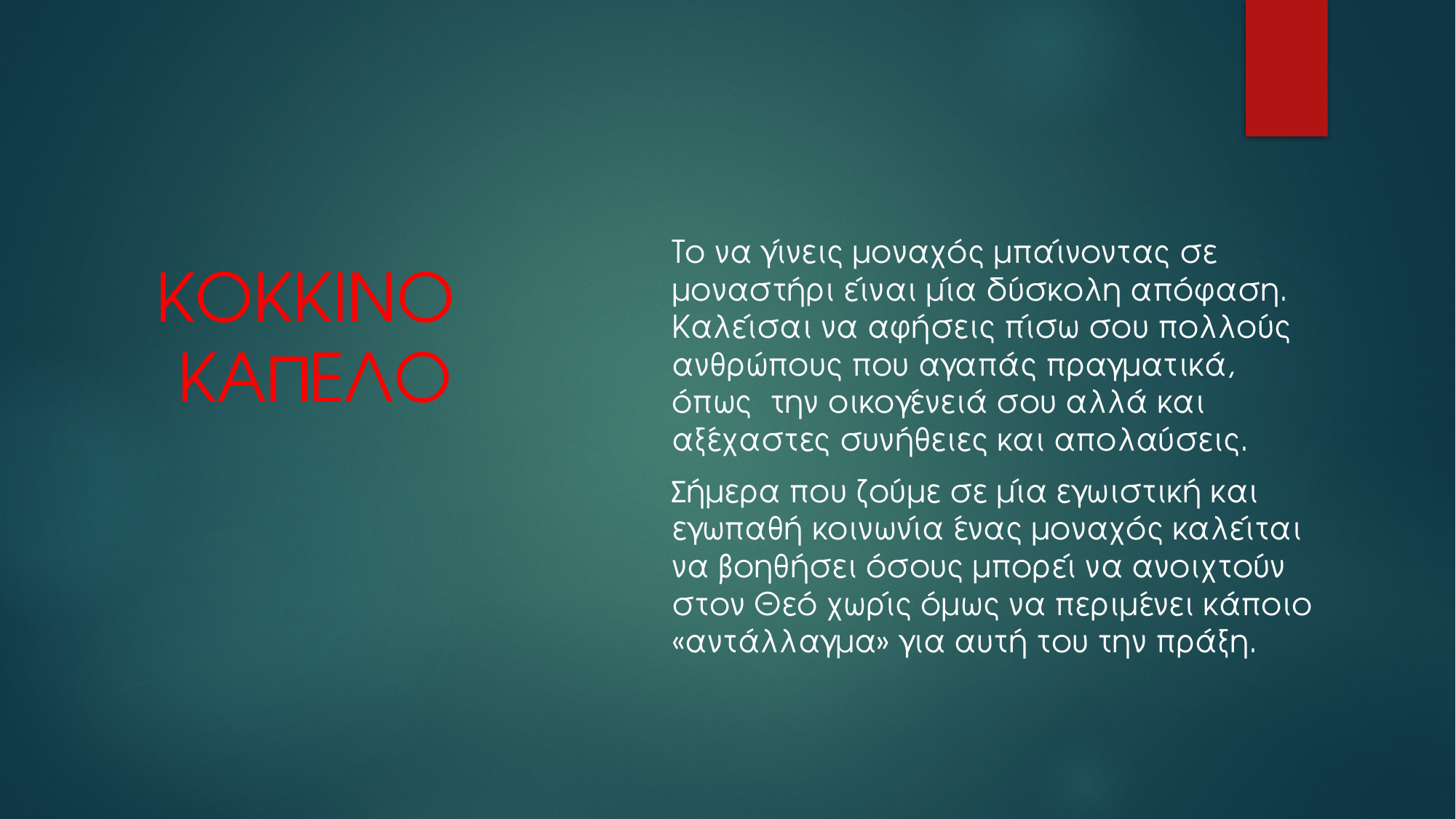

Το να γίνεις μοναχός μπαίνοντας σε μοναστήρι είναι μία δύσκολη απόφαση. Καλείσαι να αφήσεις πίσω σου πολλούς ανθρώπους που αγαπάς πραγματικά, όπως  την οικογένειά σου αλλά και αξέχαστες συνήθειες και απολαύσεις.
Σήμερα που ζούμε σε μία εγωιστική και εγωπαθή κοινωνία ένας μοναχός καλείται να βοηθήσει όσους μπορεί να ανοιχτούν στον Θεό χωρίς όμως να περιμένει κάποιο «αντάλλαγμα» για αυτή του την πράξη.
# ΚΟΚΚΙΝΟ ΚΑΠΕΛΟ